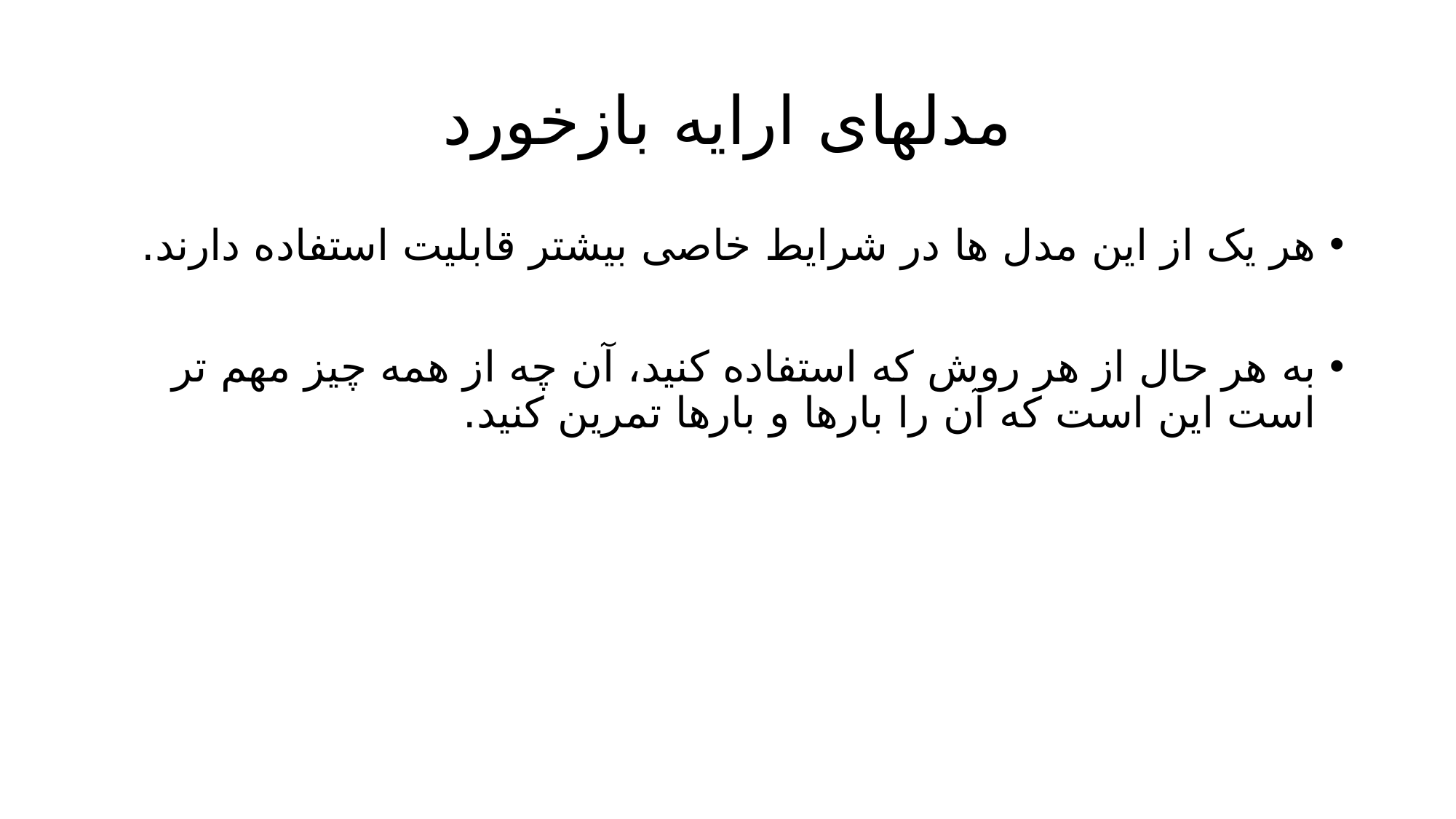

# مدلهای ارایه بازخورد
هر یک از این مدل ها در شرایط خاصی بیشتر قابلیت استفاده دارند.

به هر حال از هر روش که استفاده کنید، آن چه از همه چیز مهم تر است این است که آن را بارها و بارها تمرین کنید.